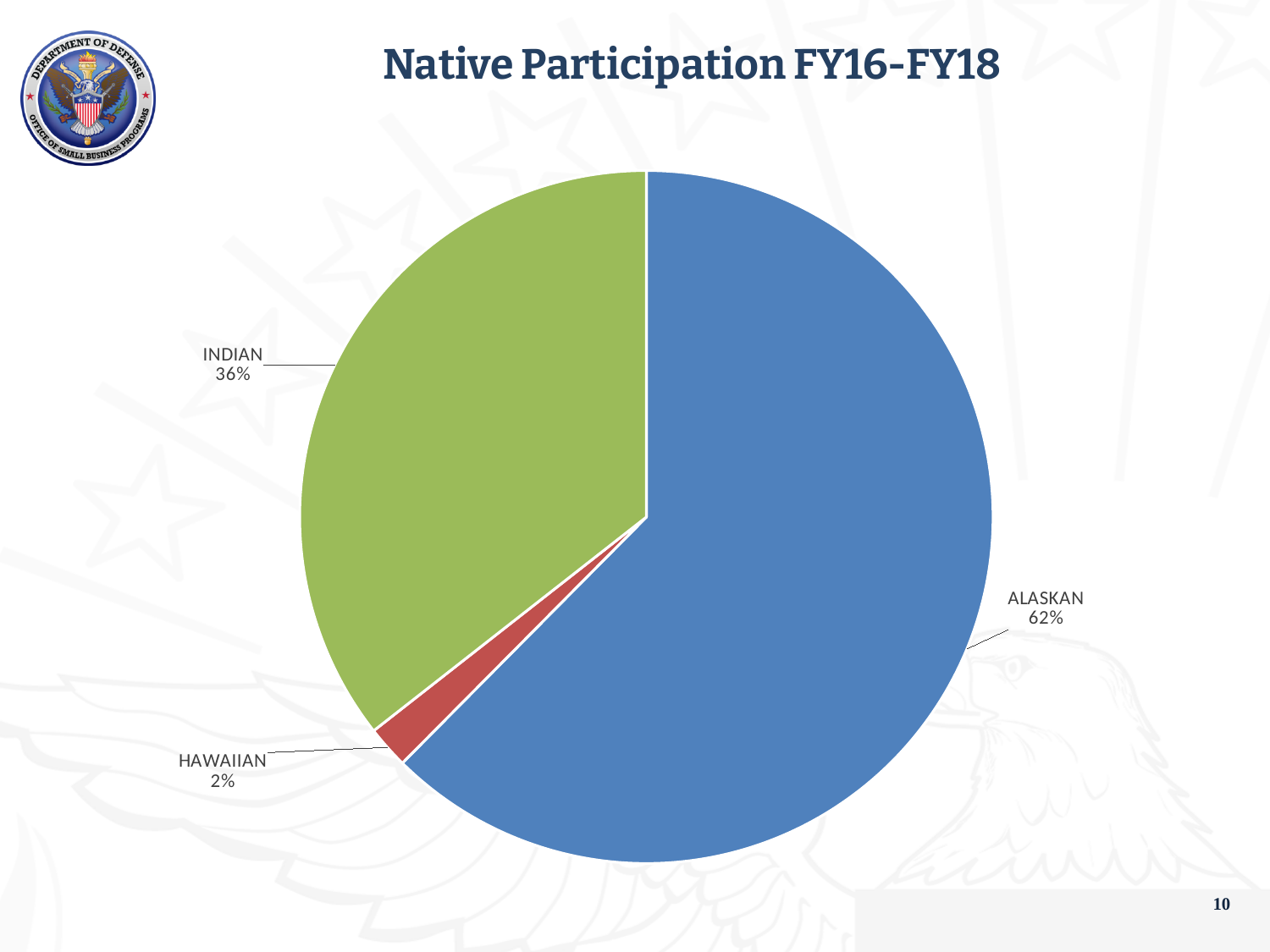

# Native Participation FY16-FY18

### Chart

| Category |  |
|---|---|
| ALASKAN | 31.4 |
| HAWAIIAN | 1.0 |
| INDIAN | 17.9 |

10